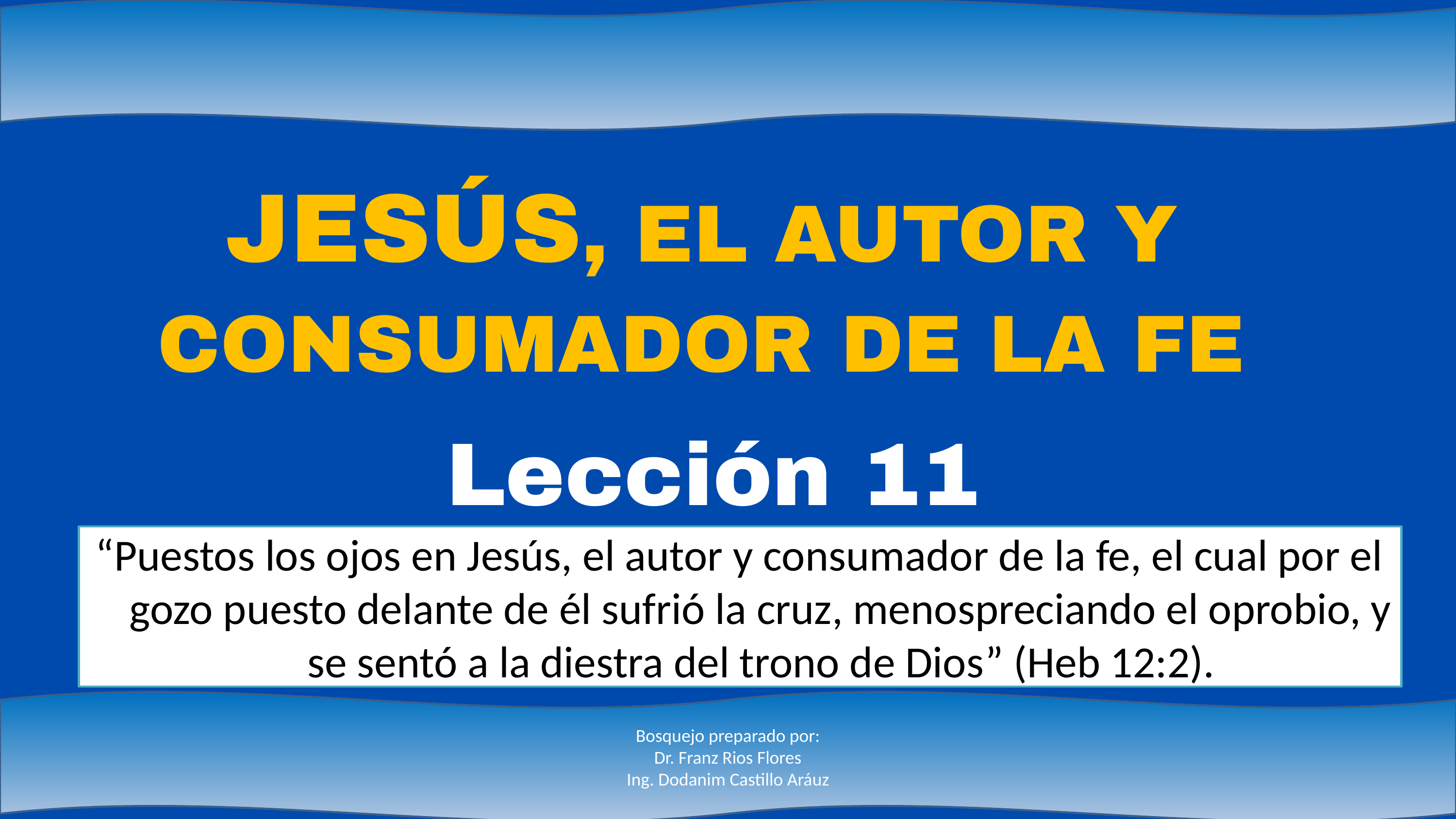

JESÚS, EL AUTOR Y CONSUMADOR DE LA FE
Lección 11
“Puestos los ojos en Jesús, el autor y consumador de la fe, el cual por el gozo puesto delante de él sufrió la cruz, menospreciando el oprobio, y se sentó a la diestra del trono de Dios” (Heb 12:2).
Bosquejo preparado por:
Dr. Franz Rios Flores
Ing. Dodanim Castillo Aráuz